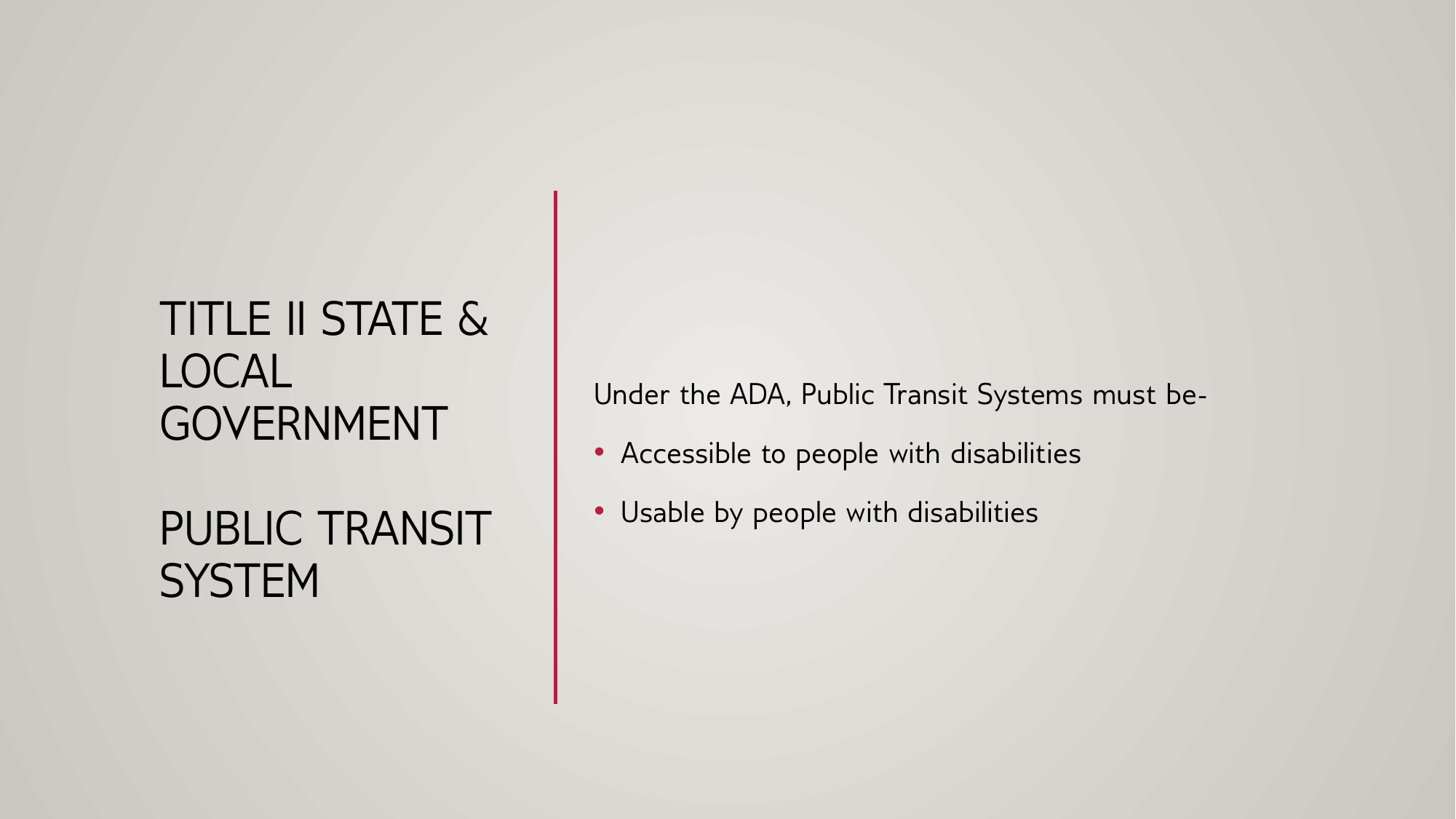

# Title II State & Local government public transit system
Under the ADA, Public Transit Systems must be-
Accessible to people with disabilities
Usable by people with disabilities